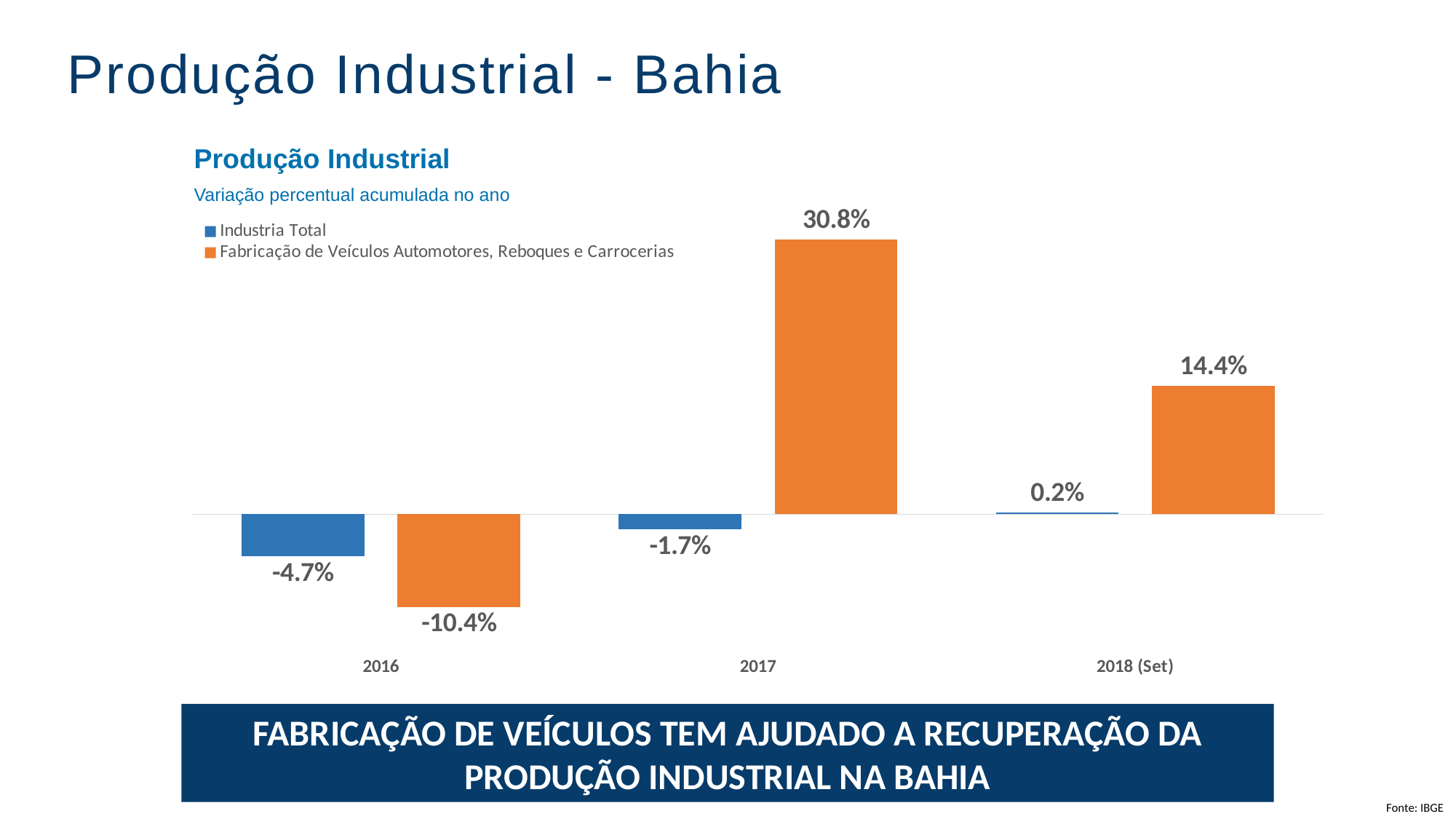

Produção Industrial - Bahia
Produção Industrial
Variação percentual acumulada no ano

### Chart

| Category | Industria Total | Fabricação de Veículos Automotores, Reboques e Carrocerias |
|---|---|---|
| 2016 | -0.047 | -0.104 |
| 2017 | -0.017 | 0.308 |
| 2018 (Set) | 0.002 | 0.144 |
FABRICAÇÃO DE VEÍCULOS TEM AJUDADO A RECUPERAÇÃO DA PRODUÇÃO INDUSTRIAL NA BAHIA
Fonte: IBGE